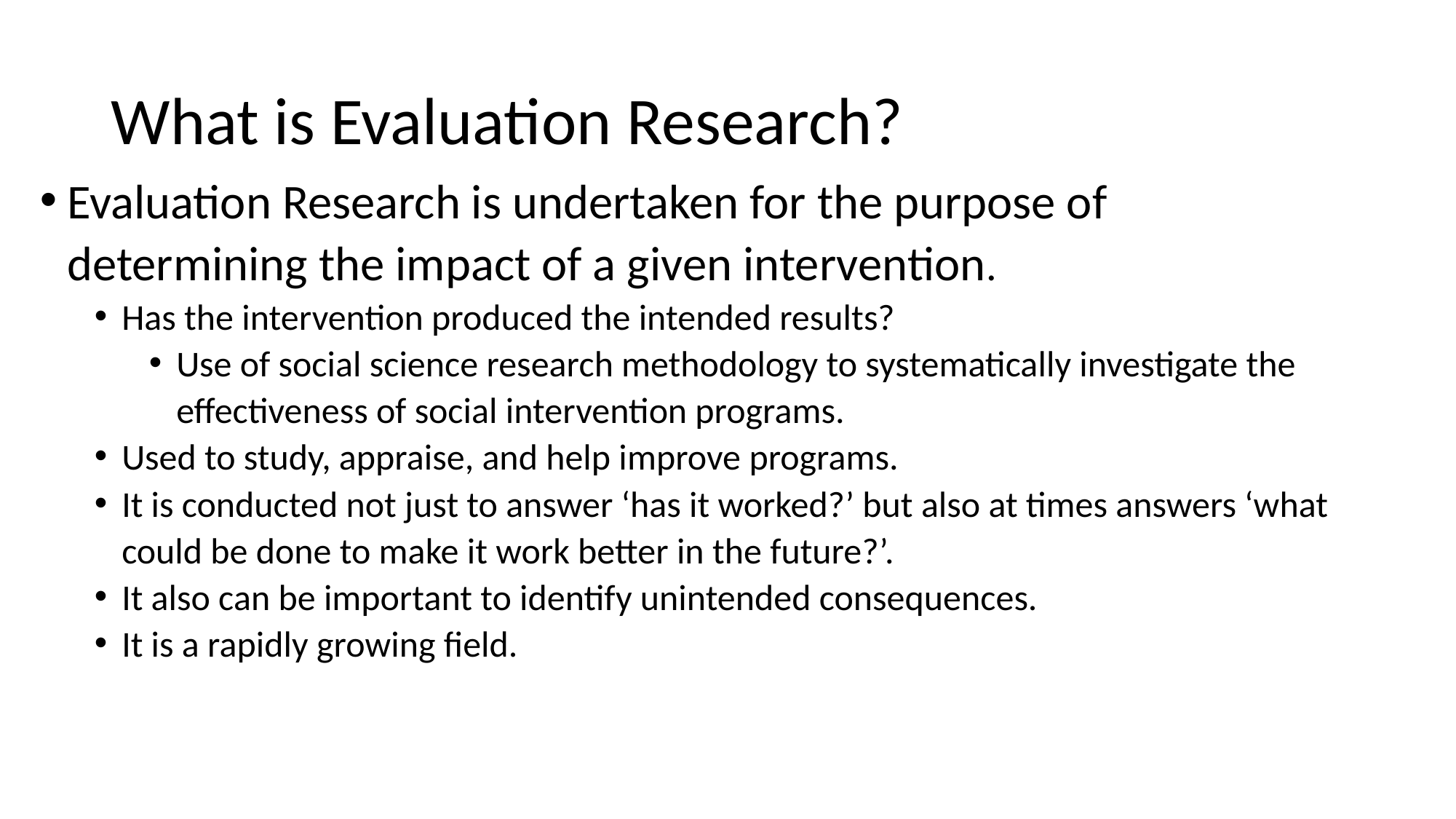

# What is Evaluation Research?
Evaluation Research is undertaken for the purpose of determining the impact of a given intervention.
Has the intervention produced the intended results?
Use of social science research methodology to systematically investigate the effectiveness of social intervention programs.
Used to study, appraise, and help improve programs.
It is conducted not just to answer ‘has it worked?’ but also at times answers ‘what could be done to make it work better in the future?’.
It also can be important to identify unintended consequences.
It is a rapidly growing field.